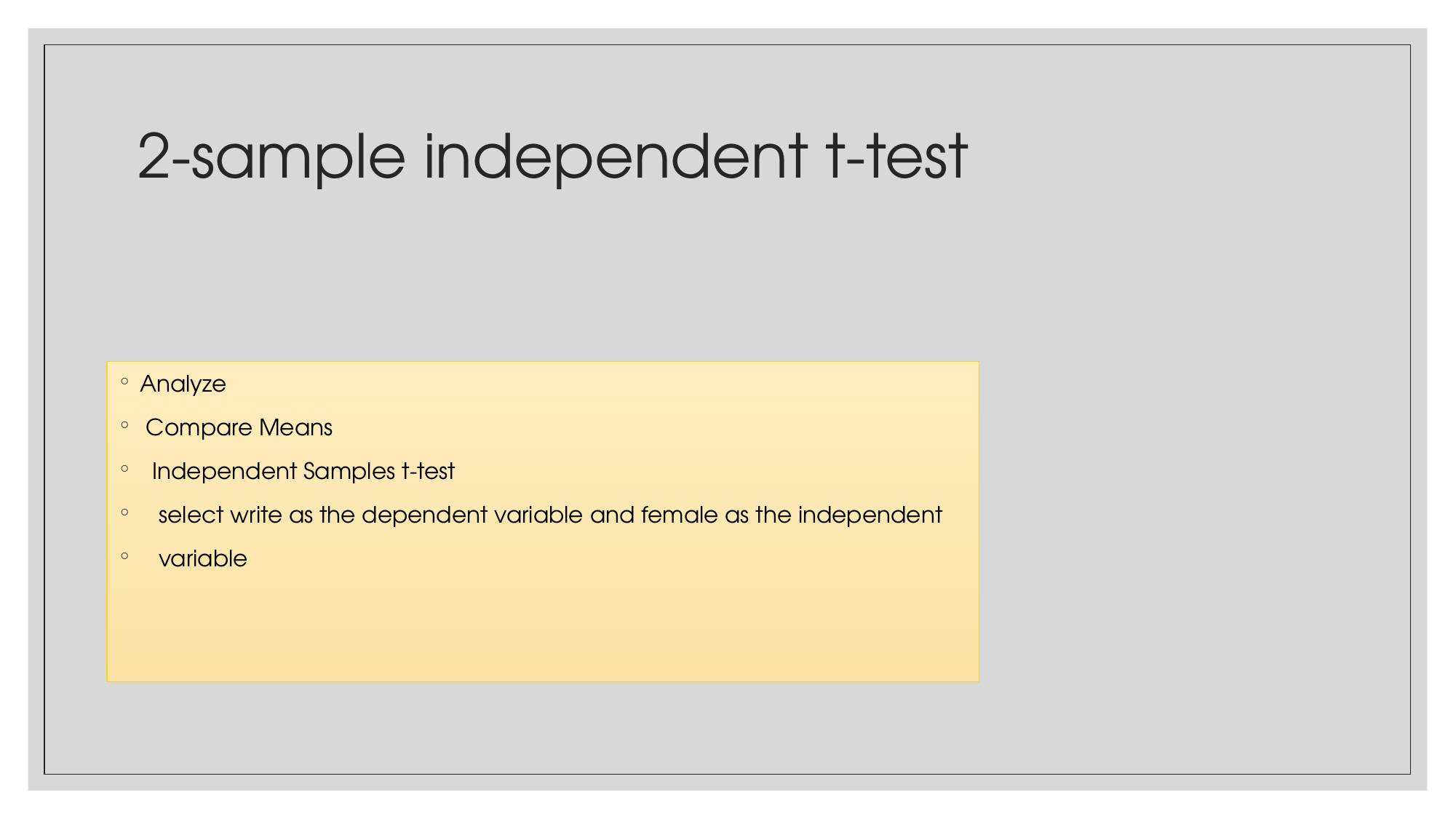

# 2-sample independent t-test
Analyze
 Compare Means
  Independent Samples t-test
   select write as the dependent variable and female as the independent
   variable